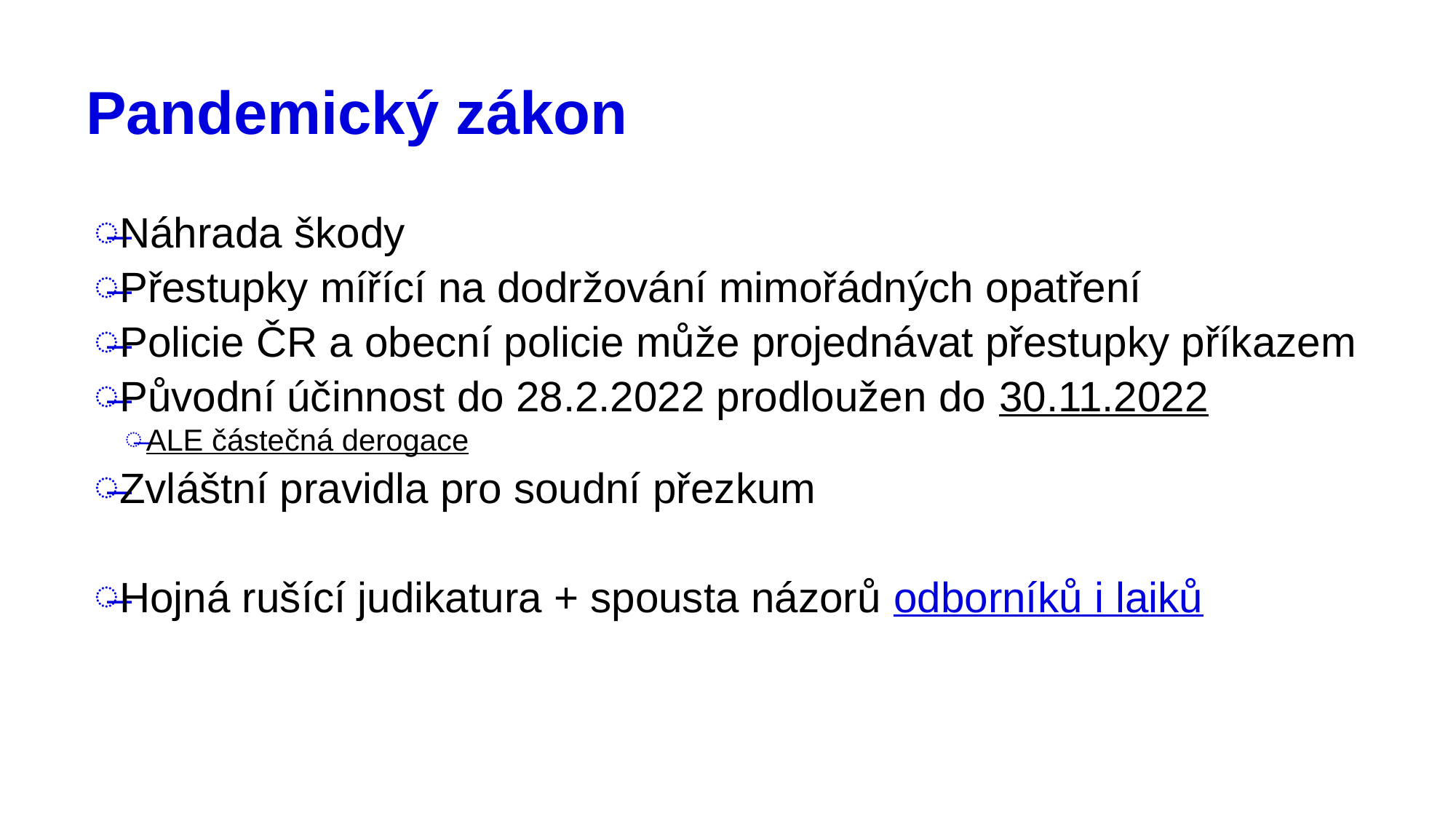

# Pandemický zákon
Náhrada škody
Přestupky mířící na dodržování mimořádných opatření
Policie ČR a obecní policie může projednávat přestupky příkazem
Původní účinnost do 28.2.2022 prodloužen do 30.11.2022
ALE částečná derogace
Zvláštní pravidla pro soudní přezkum

Hojná rušící judikatura + spousta názorů odborníků i laiků